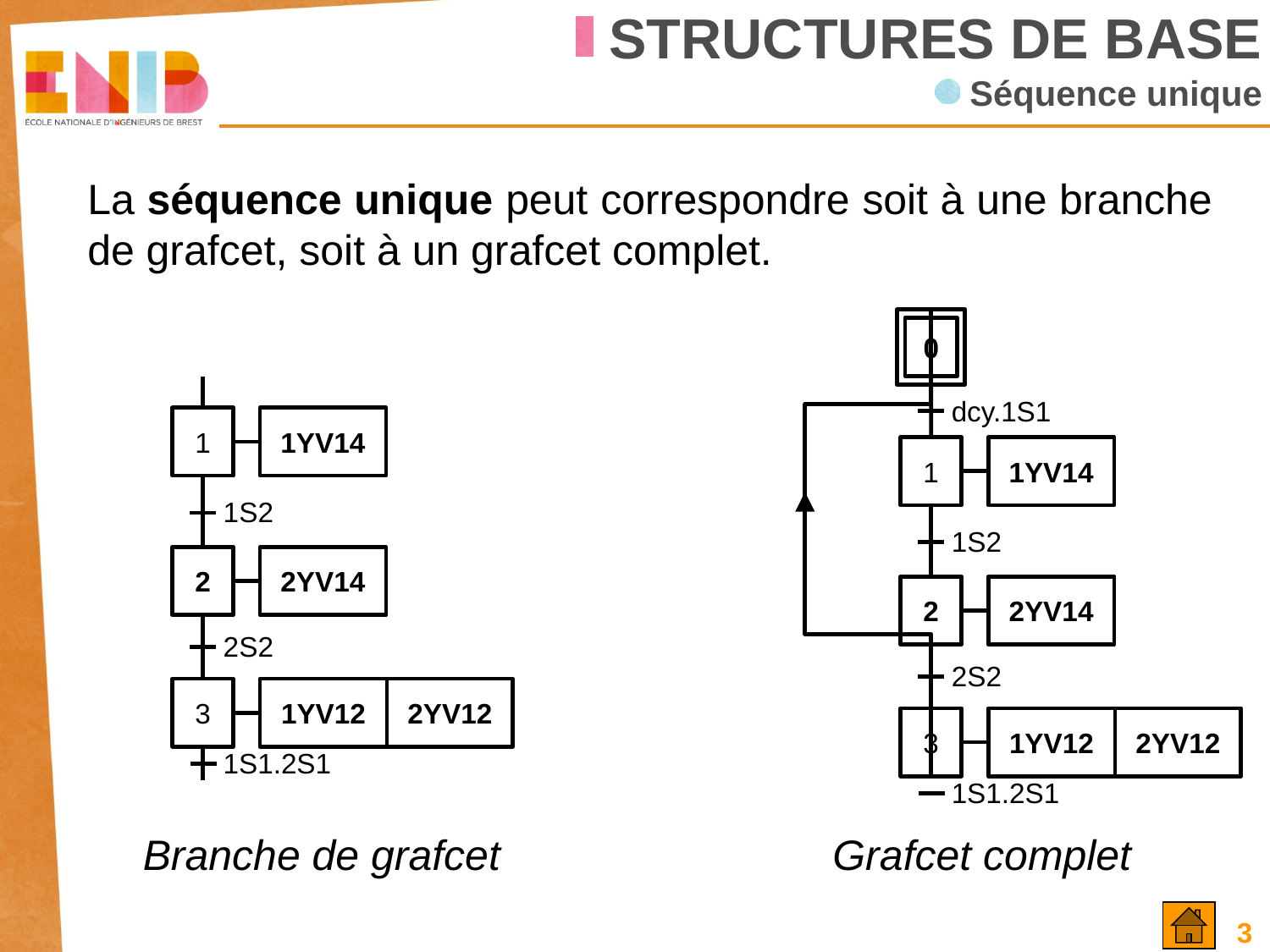

STRUCTURES DE BASE
 Séquence unique

La séquence unique peut correspondre soit à une branche de grafcet, soit à un grafcet complet.

0
dcy.1S1
1
1YV14
1S2
2
2YV14
2S2
3
1YV12
2YV12
1S1.2S1
Grafcet complet
1
1YV14
1S2
2
2YV14
2S2
3
1YV12
2YV12
1S1.2S1
Branche de grafcet